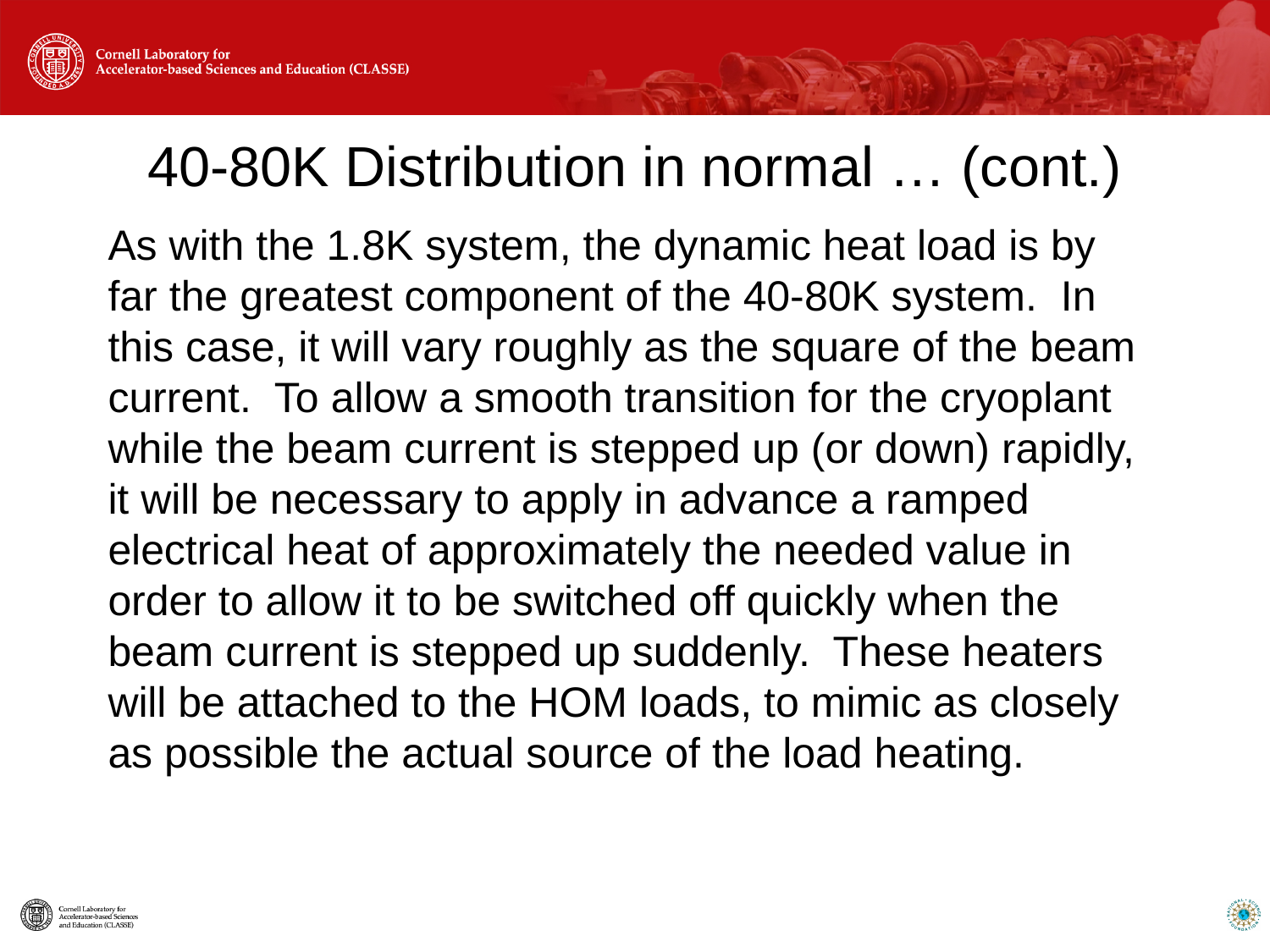

# 40-80K Distribution in normal … (cont.)
As with the 1.8K system, the dynamic heat load is by far the greatest component of the 40-80K system.  In this case, it will vary roughly as the square of the beam current.  To allow a smooth transition for the cryoplant while the beam current is stepped up (or down) rapidly, it will be necessary to apply in advance a ramped electrical heat of approximately the needed value in order to allow it to be switched off quickly when the beam current is stepped up suddenly.  These heaters will be attached to the HOM loads, to mimic as closely as possible the actual source of the load heating.